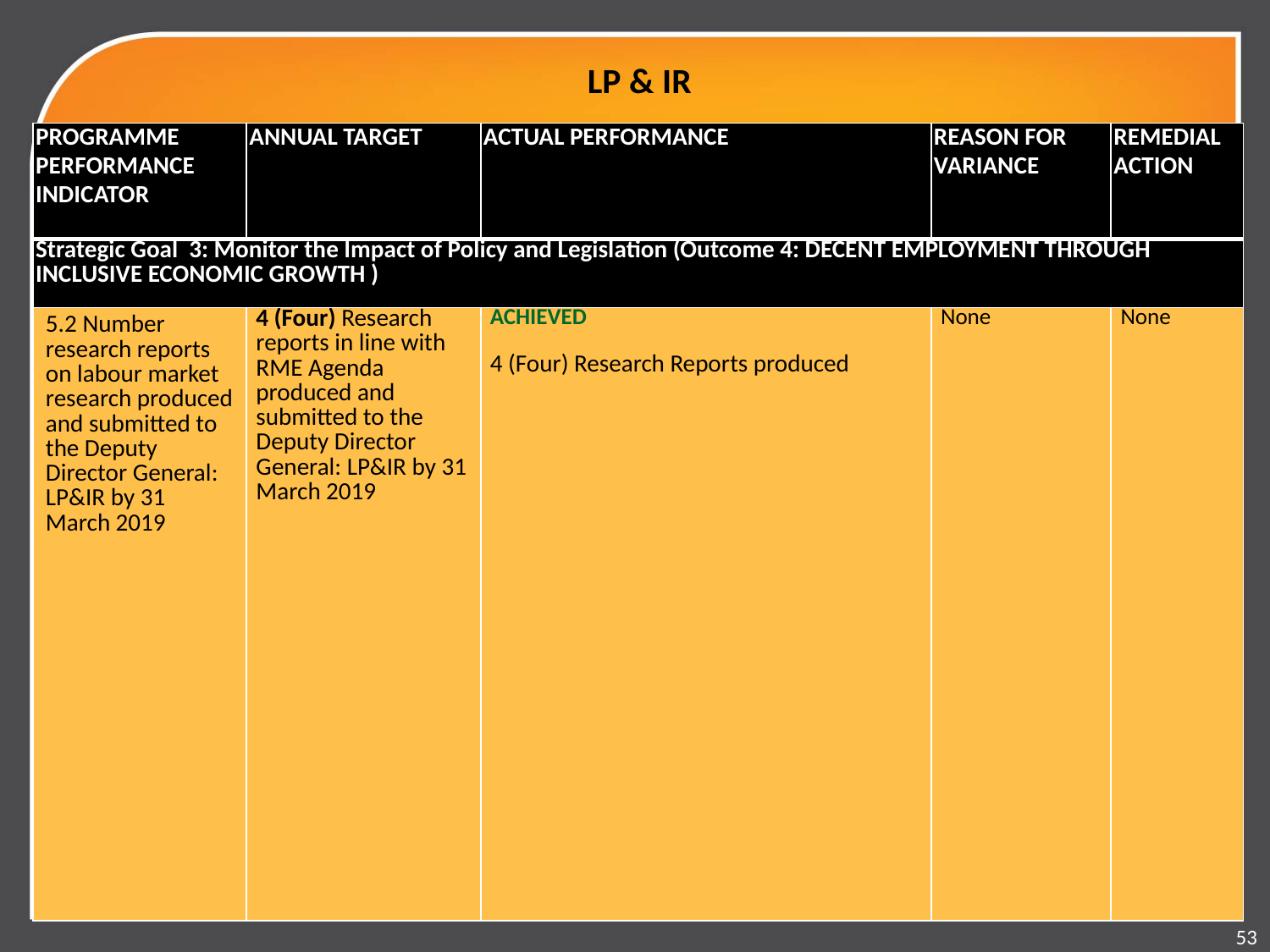

# LP & IR
| PROGRAMME PERFORMANCE INDICATOR | ANNUAL TARGET | ACTUAL PERFORMANCE | REASON FOR VARIANCE | REMEDIAL ACTION |
| --- | --- | --- | --- | --- |
| Strategic Goal 3: Monitor the Impact of Policy and Legislation (Outcome 4: DECENT EMPLOYMENT THROUGH INCLUSIVE ECONOMIC GROWTH ) |  |  |  |  |
| 5.2 Number research reports on labour market research produced and submitted to the Deputy Director General: LP&IR by 31 March 2019 | 4 (Four) Research reports in line with RME Agenda produced and submitted to the Deputy Director General: LP&IR by 31 March 2019 | ACHIEVED 4 (Four) Research Reports produced | None | None |
53